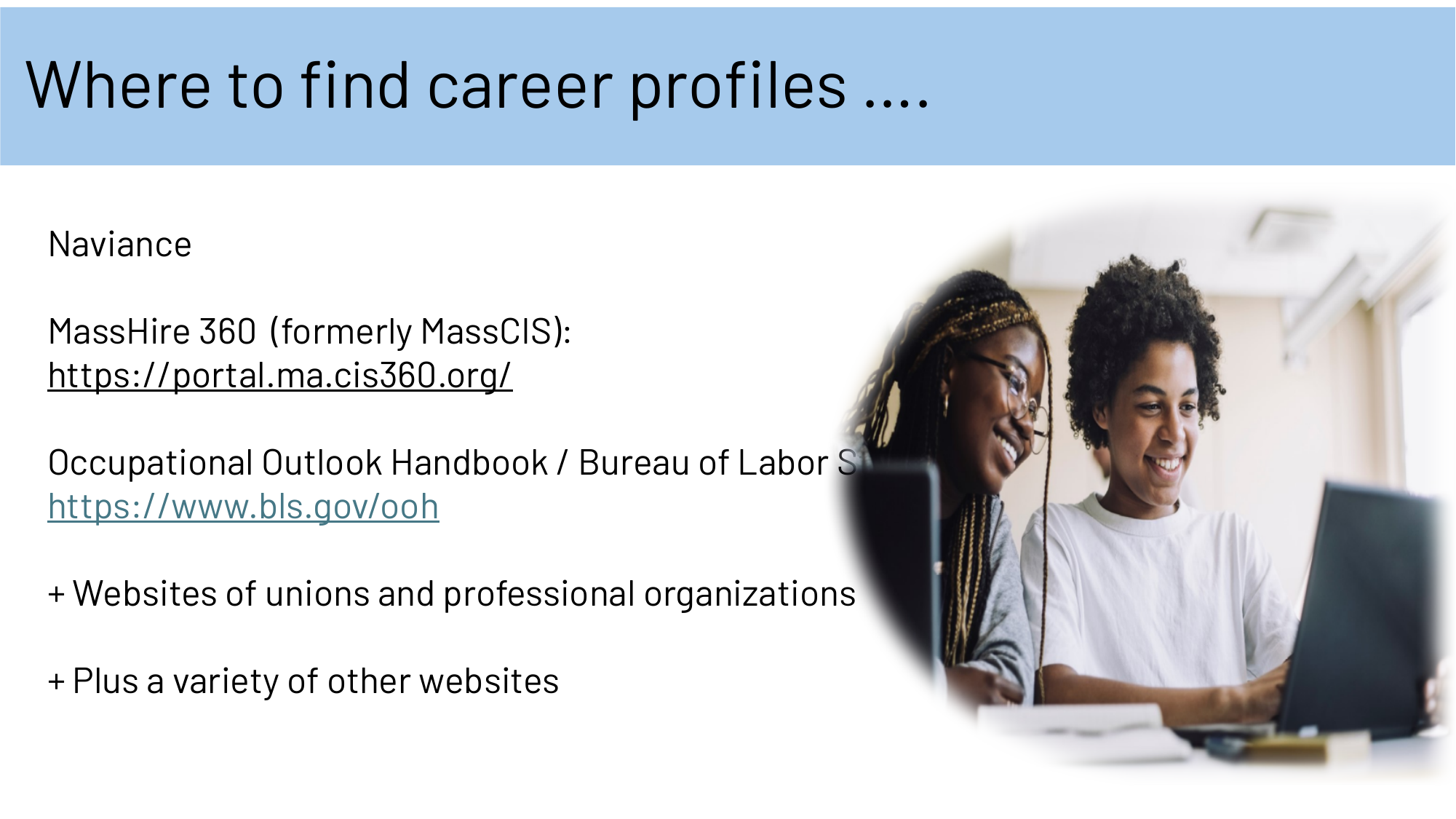

# Where to find career profiles ….

Naviance

MassHire 360  (formerly MassCIS):
https://portal.ma.cis360.org/

Occupational Outlook Handbook / Bureau of Labor Statistics:  https://www.bls.gov/ooh

+ Websites of unions and professional organizations

+ Plus a variety of other websites